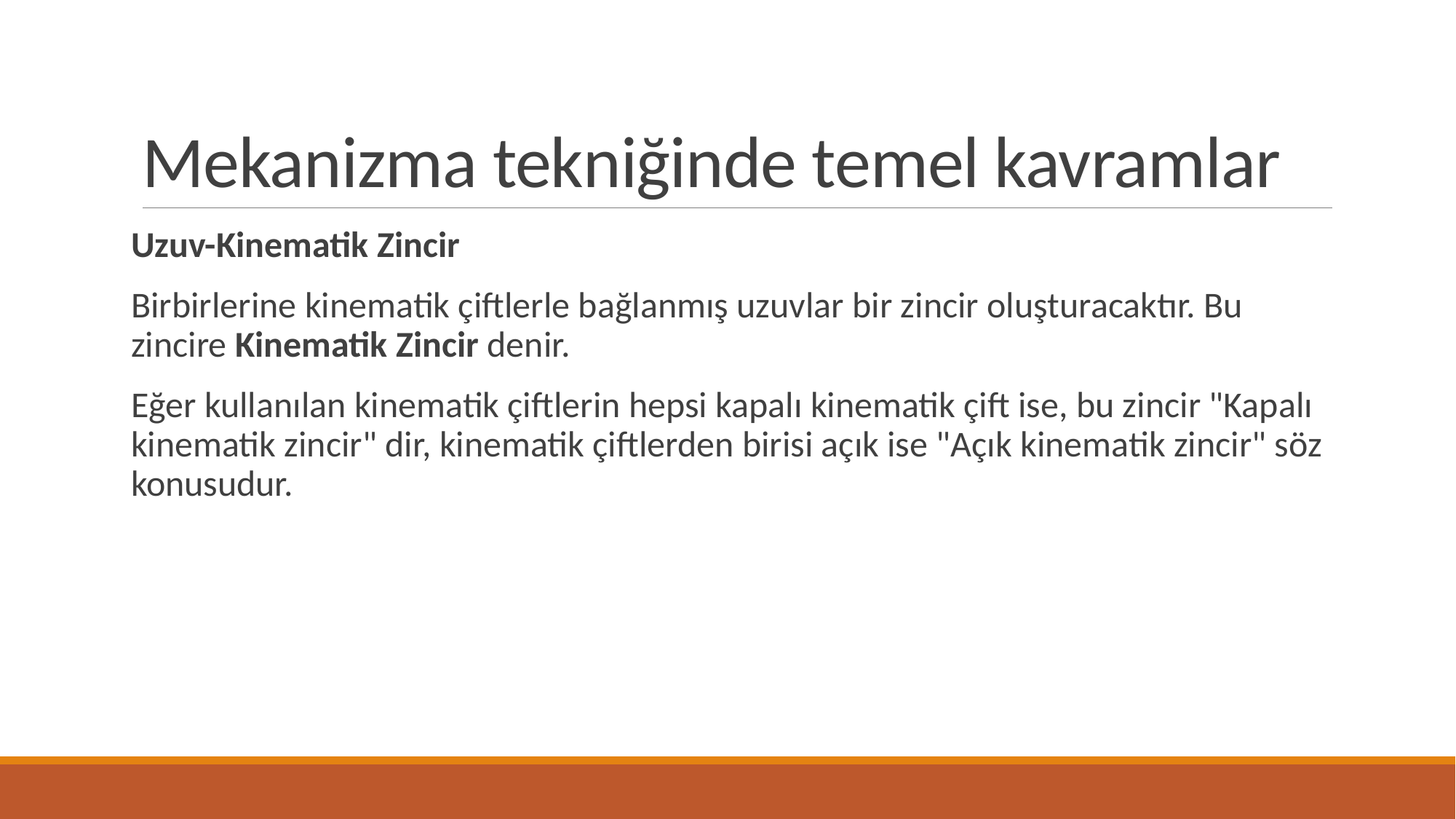

# Mekanizma tekniğinde temel kavramlar
Uzuv-Kinematik Zincir
Birbirlerine kinematik çiftlerle bağlanmış uzuvlar bir zincir oluşturacaktır. Bu zincire Kinematik Zincir denir.
Eğer kullanılan kinematik çiftlerin hepsi kapalı kinematik çift ise, bu zincir "Kapalı kinematik zincir" dir, kinematik çiftlerden birisi açık ise "Açık kinematik zincir" söz konusudur.